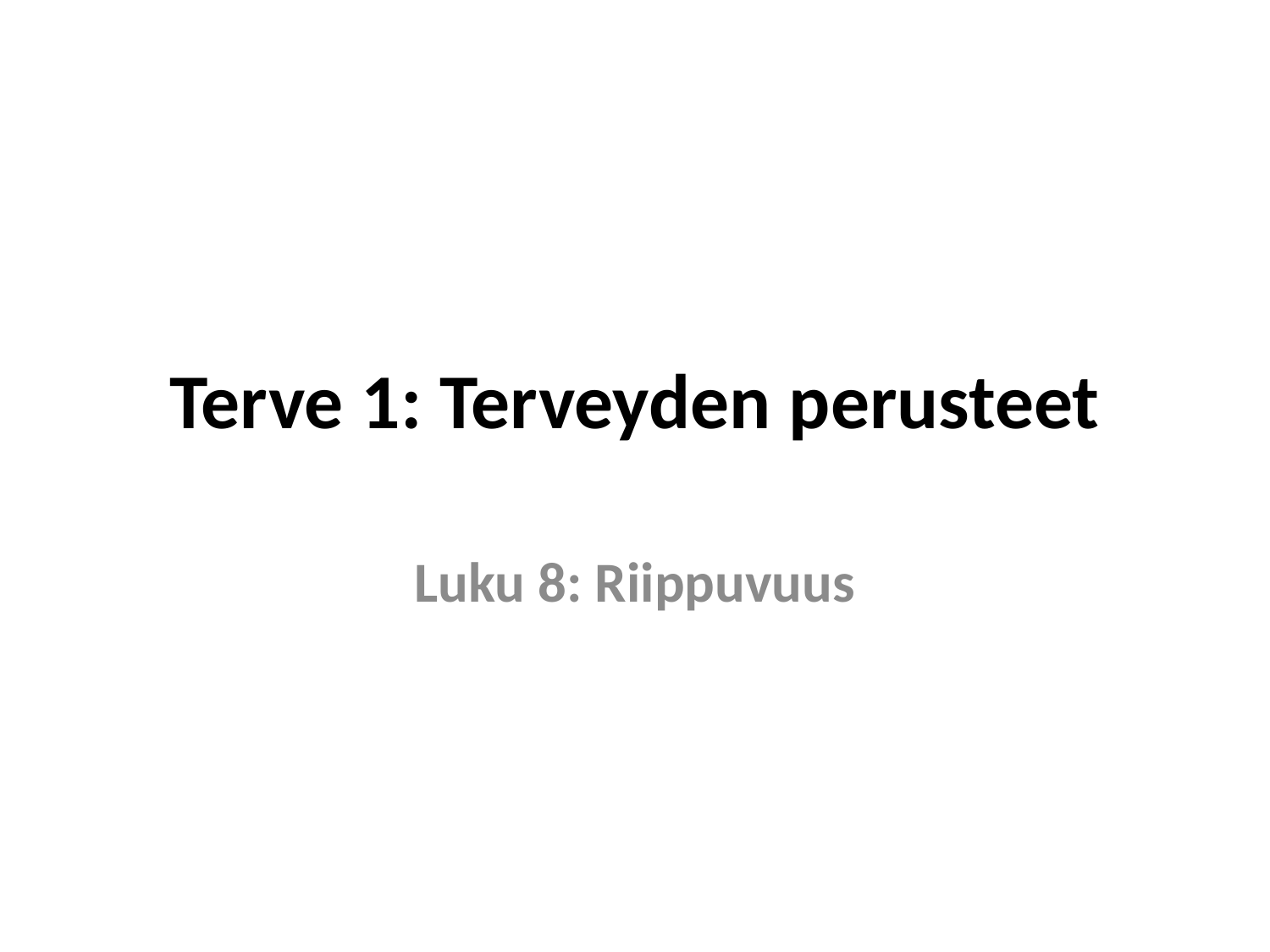

# Terve 1: Terveyden perusteet
Luku 8: Riippuvuus